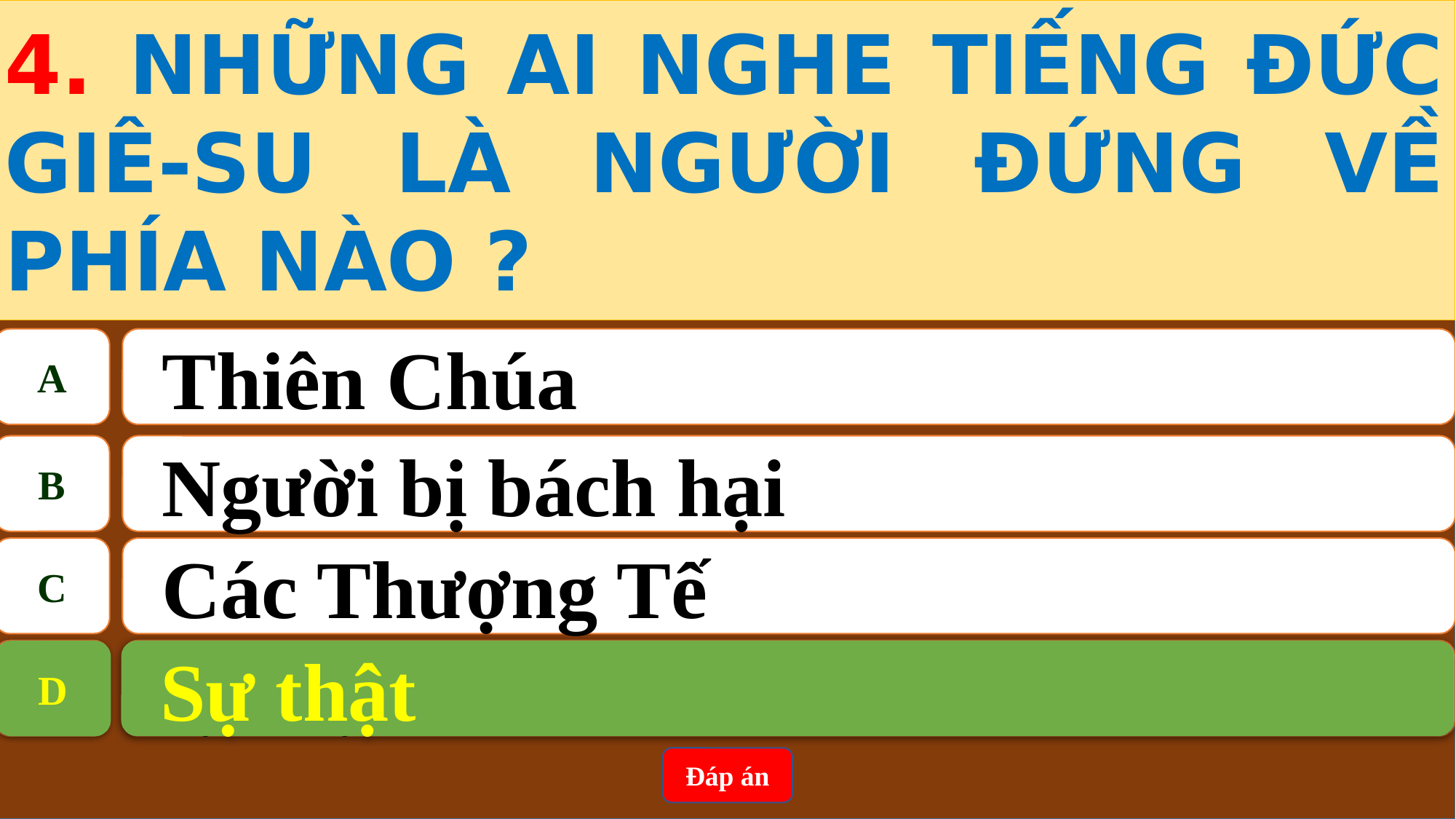

4. NHỮNG AI NGHE TIẾNG ĐỨC GIÊ-SU LÀ NGƯỜI ĐỨNG VỀ PHÍA NÀO ?
A
Thiên Chúa
B
Người bị bách hại
C
Các Thượng Tế
D
Sự thật
Sự thật
D
Đáp án